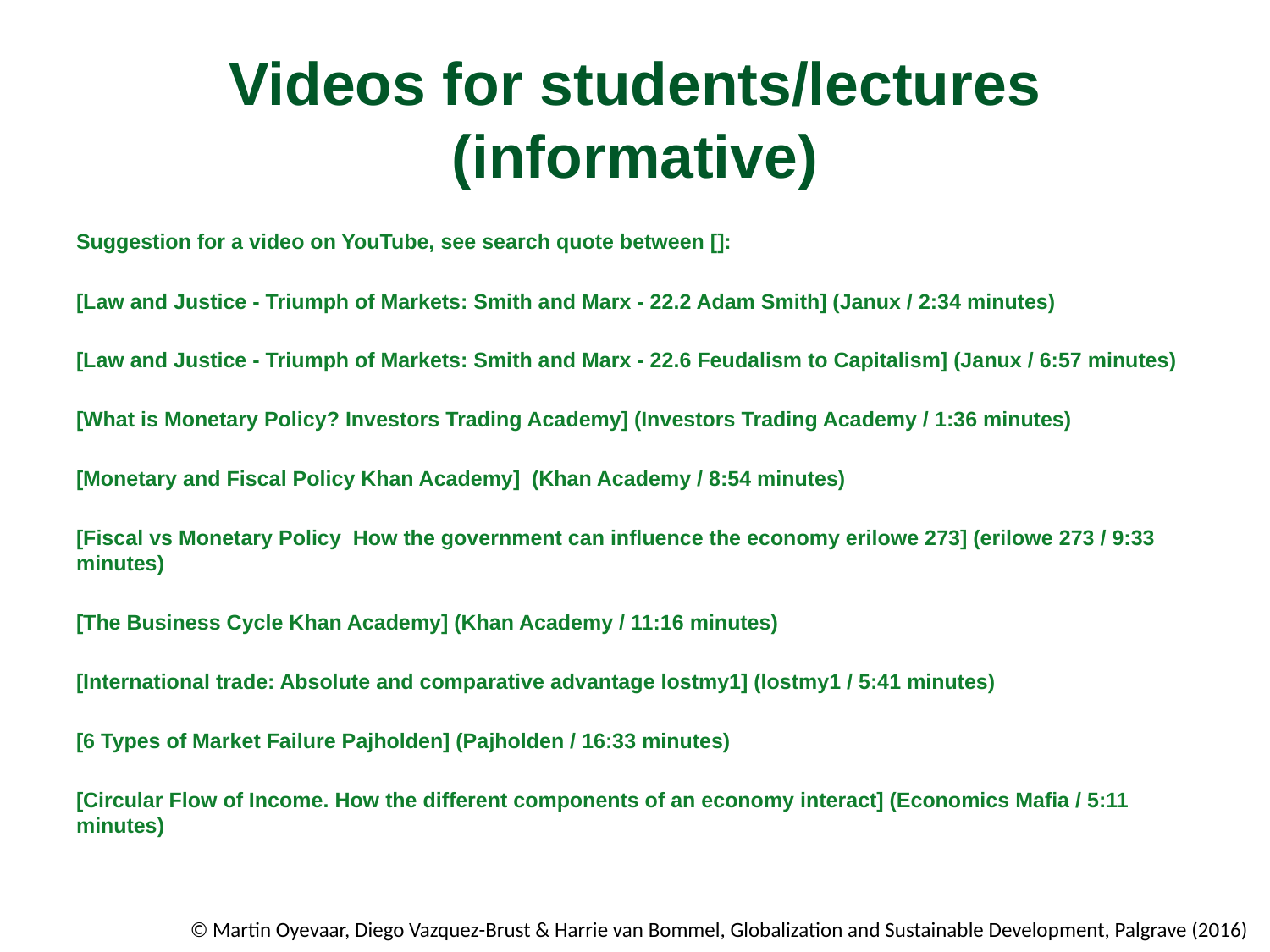

# Videos for students/lectures (informative)
Suggestion for a video on YouTube, see search quote between []:

[Law and Justice - Triumph of Markets: Smith and Marx - 22.2 Adam Smith] (Janux / 2:34 minutes)

[Law and Justice - Triumph of Markets: Smith and Marx - 22.6 Feudalism to Capitalism] (Janux / 6:57 minutes)

[What is Monetary Policy? Investors Trading Academy] (Investors Trading Academy / 1:36 minutes)

[Monetary and Fiscal Policy Khan Academy]  (Khan Academy / 8:54 minutes)

[Fiscal vs Monetary Policy  How the government can influence the economy erilowe 273] (erilowe 273 / 9:33 minutes)

[The Business Cycle Khan Academy] (Khan Academy / 11:16 minutes)

[International trade: Absolute and comparative advantage lostmy1] (lostmy1 / 5:41 minutes)

[6 Types of Market Failure Pajholden] (Pajholden / 16:33 minutes)

[Circular Flow of Income. How the different components of an economy interact] (Economics Mafia / 5:11 minutes)

© Martin Oyevaar, Diego Vazquez-Brust & Harrie van Bommel, Globalization and Sustainable Development, Palgrave (2016)